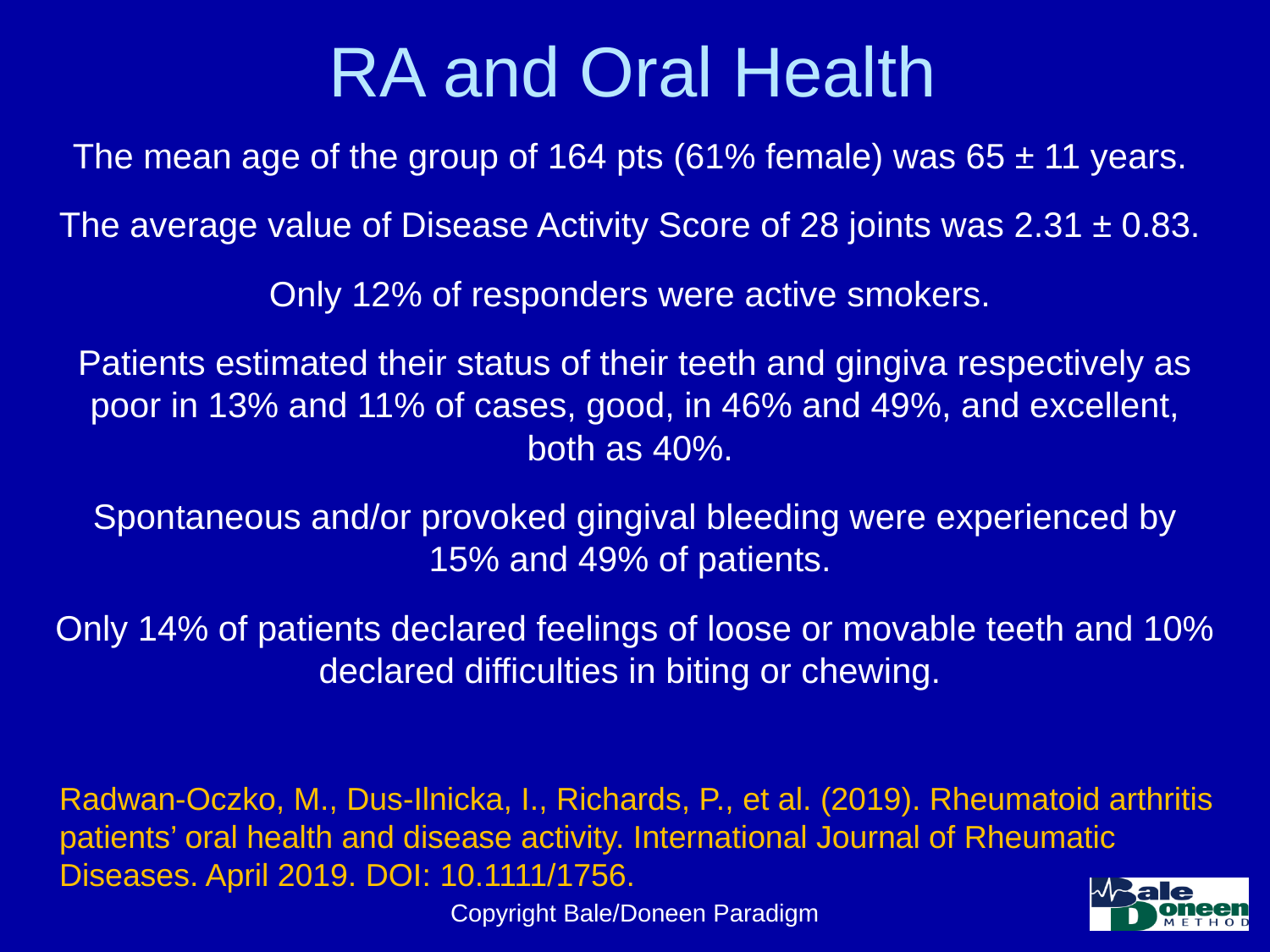

# RA and Oral Health
The mean age of the group of 164 pts (61% female) was 65 ± 11 years.

The average value of Disease Activity Score of 28 joints was 2.31 ± 0.83.

Only 12% of responders were active smokers.

Patients estimated their status of their teeth and gingiva respectively as poor in 13% and 11% of cases, good, in 46% and 49%, and excellent, both as 40%.

Spontaneous and/or provoked gingival bleeding were experienced by 15% and 49% of patients.

Only 14% of patients declared feelings of loose or movable teeth and 10% declared difficulties in biting or chewing.
Radwan-Oczko, M., Dus-Ilnicka, I., Richards, P., et al. (2019). Rheumatoid arthritis patients’ oral health and disease activity. International Journal of Rheumatic Diseases. April 2019. DOI: 10.1111/1756.
Copyright Bale/Doneen Paradigm